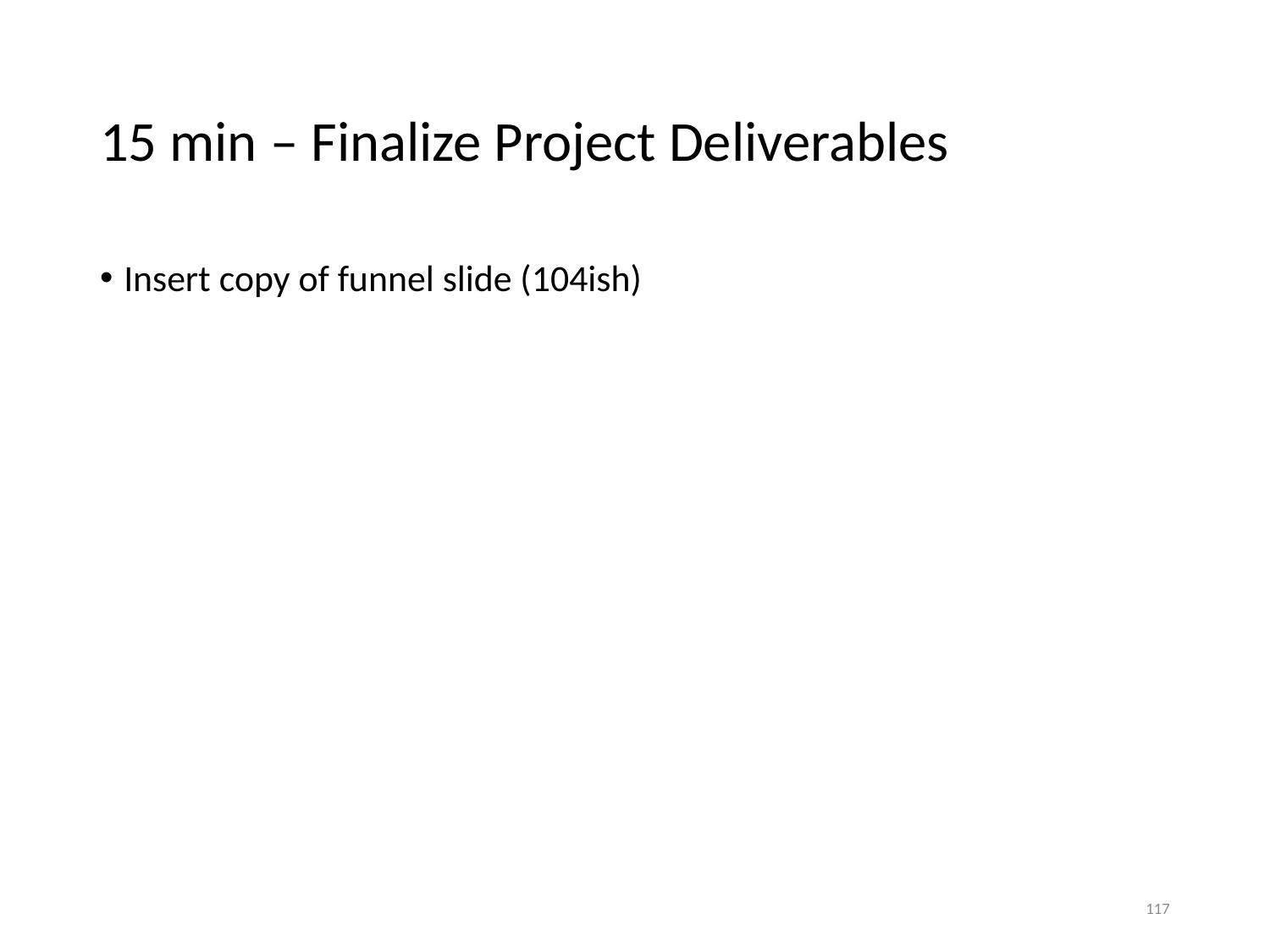

# 15 min – Finalize Project Deliverables
Insert copy of funnel slide (104ish)
117